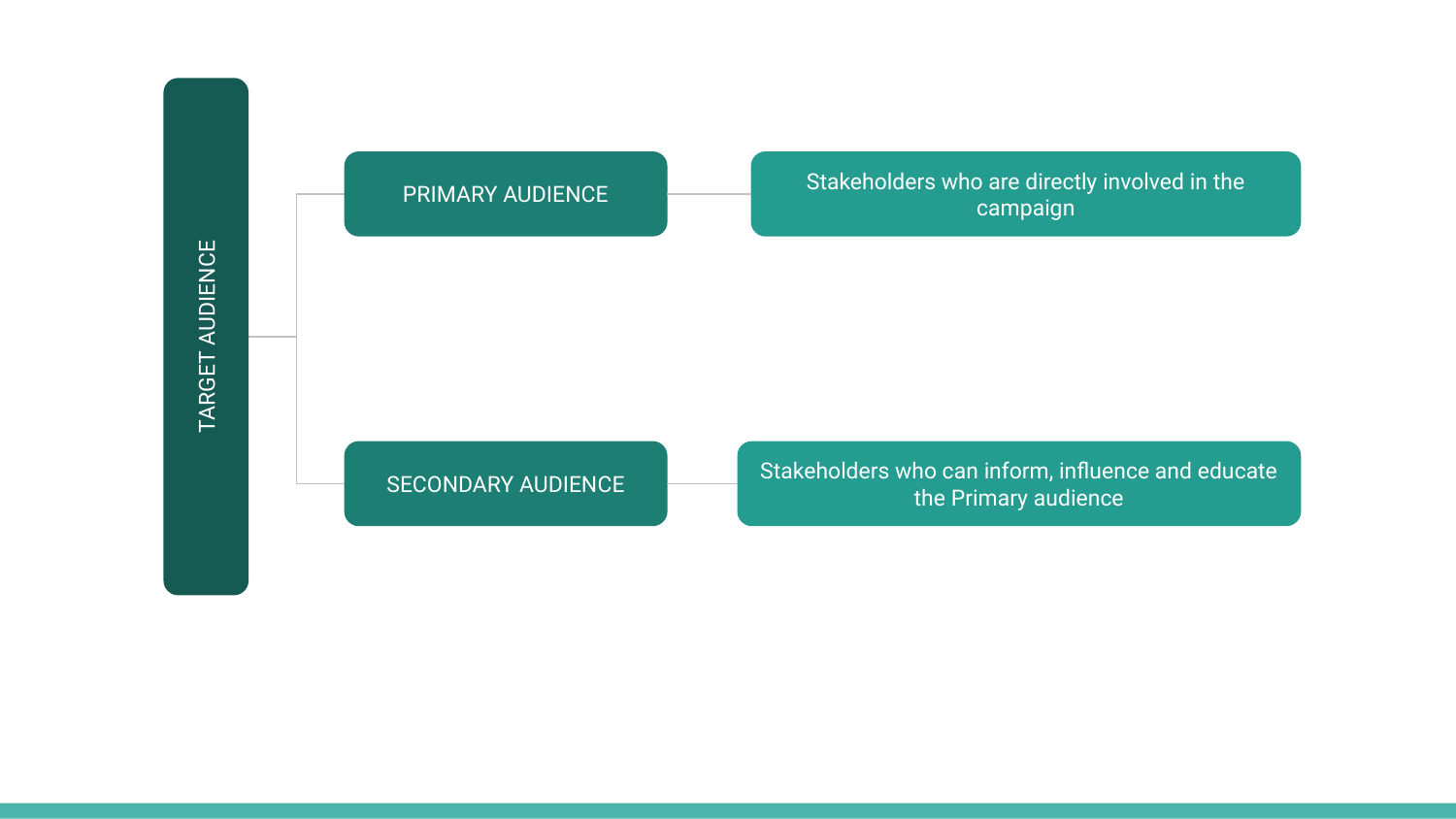

PRIMARY AUDIENCE

Stakeholders who are directly involved in the campaign

TARGET AUDIENCE
SECONDARY AUDIENCE

Stakeholders who can inform, influence and educate the Primary audience